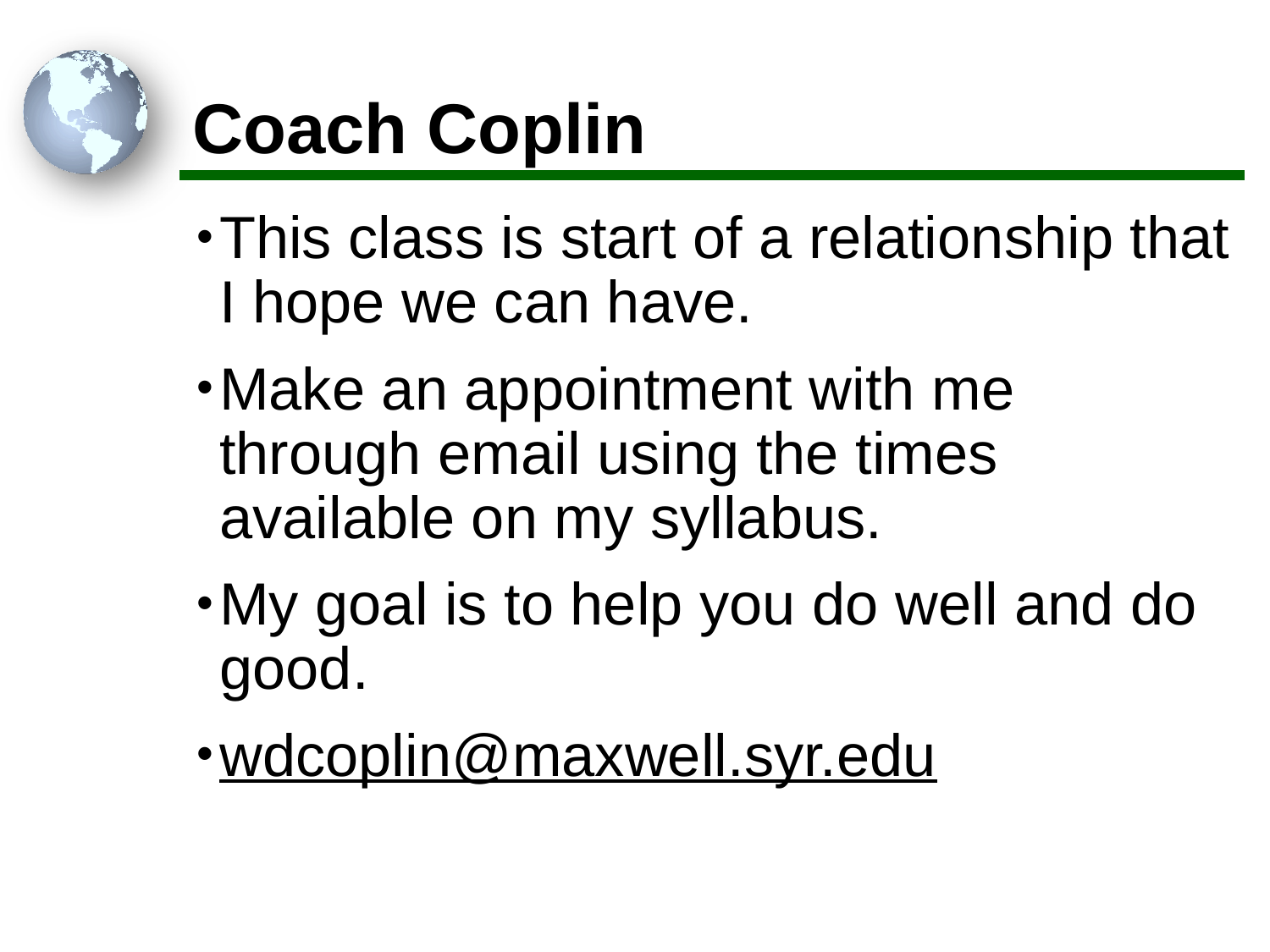

# Coach Coplin
This class is start of a relationship that I hope we can have.
Make an appointment with me through email using the times available on my syllabus.
My goal is to help you do well and do good.
wdcoplin@maxwell.syr.edu